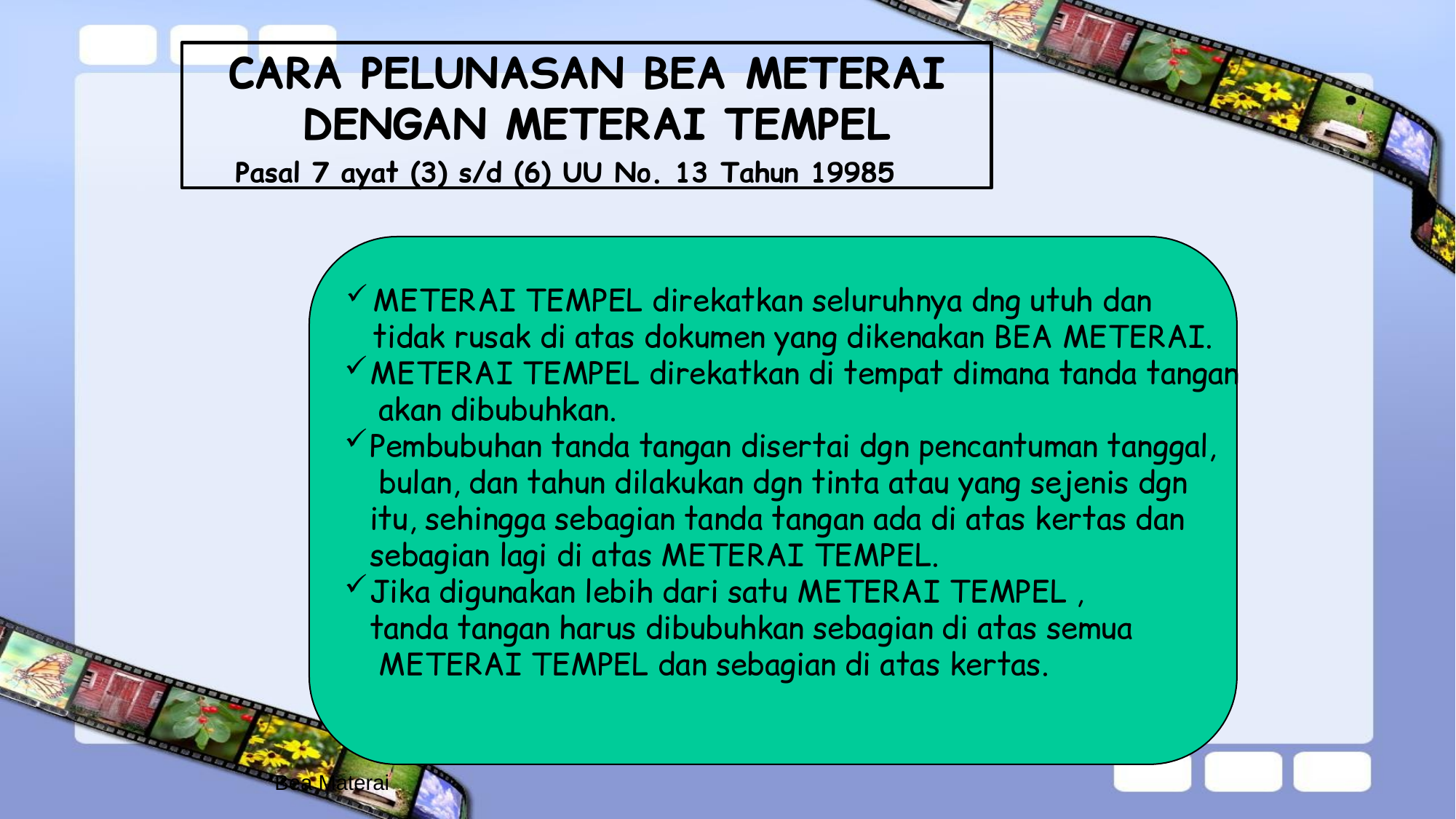

CARA PELUNASAN BEA METERAI  DENGAN METERAI TEMPEL
Pasal 7 ayat (3) s/d (6) UU No. 13 Tahun 19985

METERAI TEMPEL direkatkan seluruhnya dng utuh dan  tidak rusak di atas dokumen yang dikenakan BEA METERAI.
METERAI TEMPEL direkatkan di tempat dimana tanda tangan  akan dibubuhkan.
Pembubuhan tanda tangan disertai dgn pencantuman tanggal,  bulan, dan tahun dilakukan dgn tinta atau yang sejenis dgn  itu, sehingga sebagian tanda tangan ada di atas kertas dan  sebagian lagi di atas METERAI TEMPEL.
Jika digunakan lebih dari satu METERAI TEMPEL ,  tanda tangan harus dibubuhkan sebagian di atas semua  METERAI TEMPEL dan sebagian di atas kertas.
Bea Materai